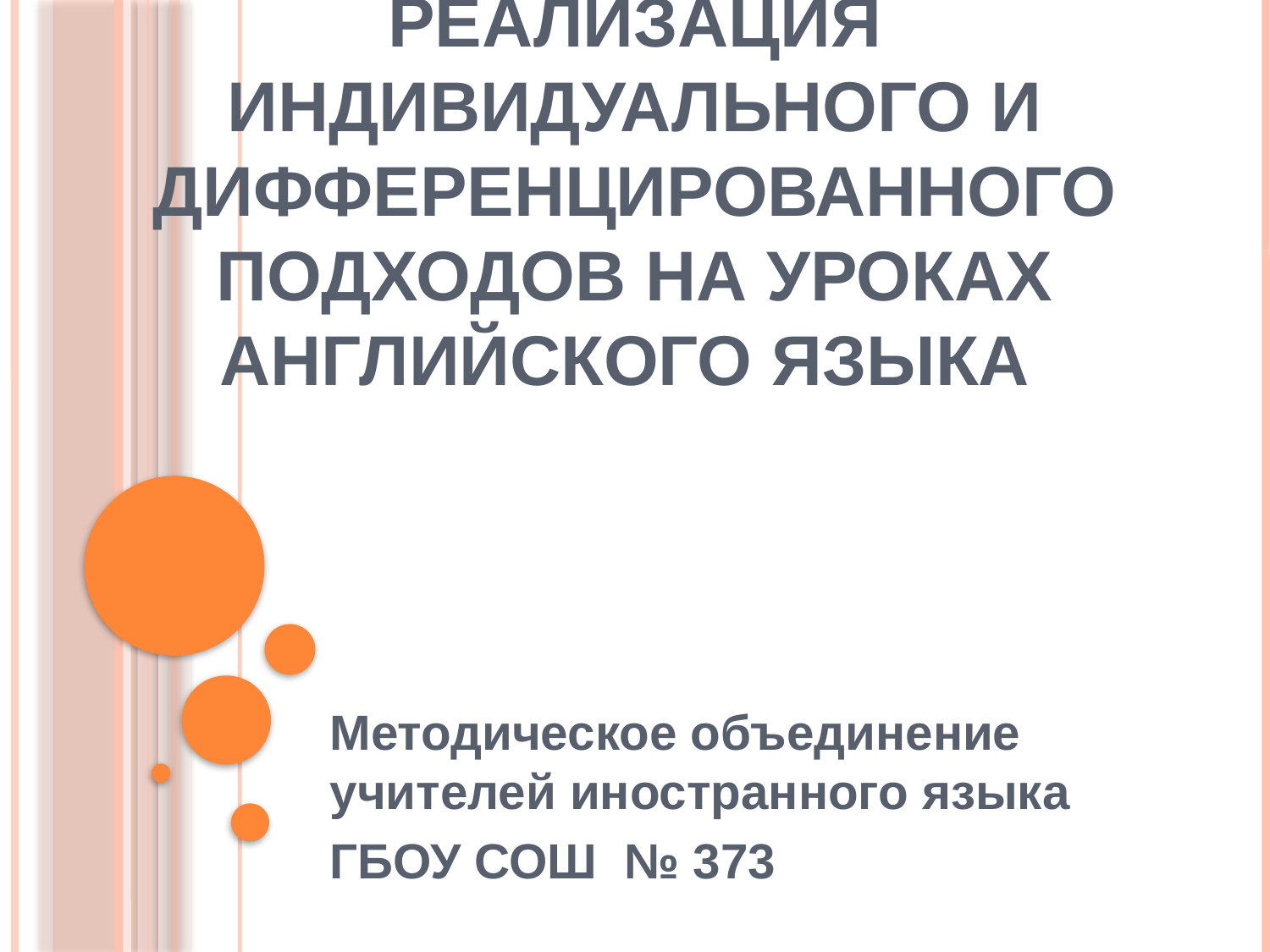

# Реализация индивидуального и дифференцированного подходов на уроках английского языка
Методическое объединение учителей иностранного языка
ГБОУ СОШ  № 373